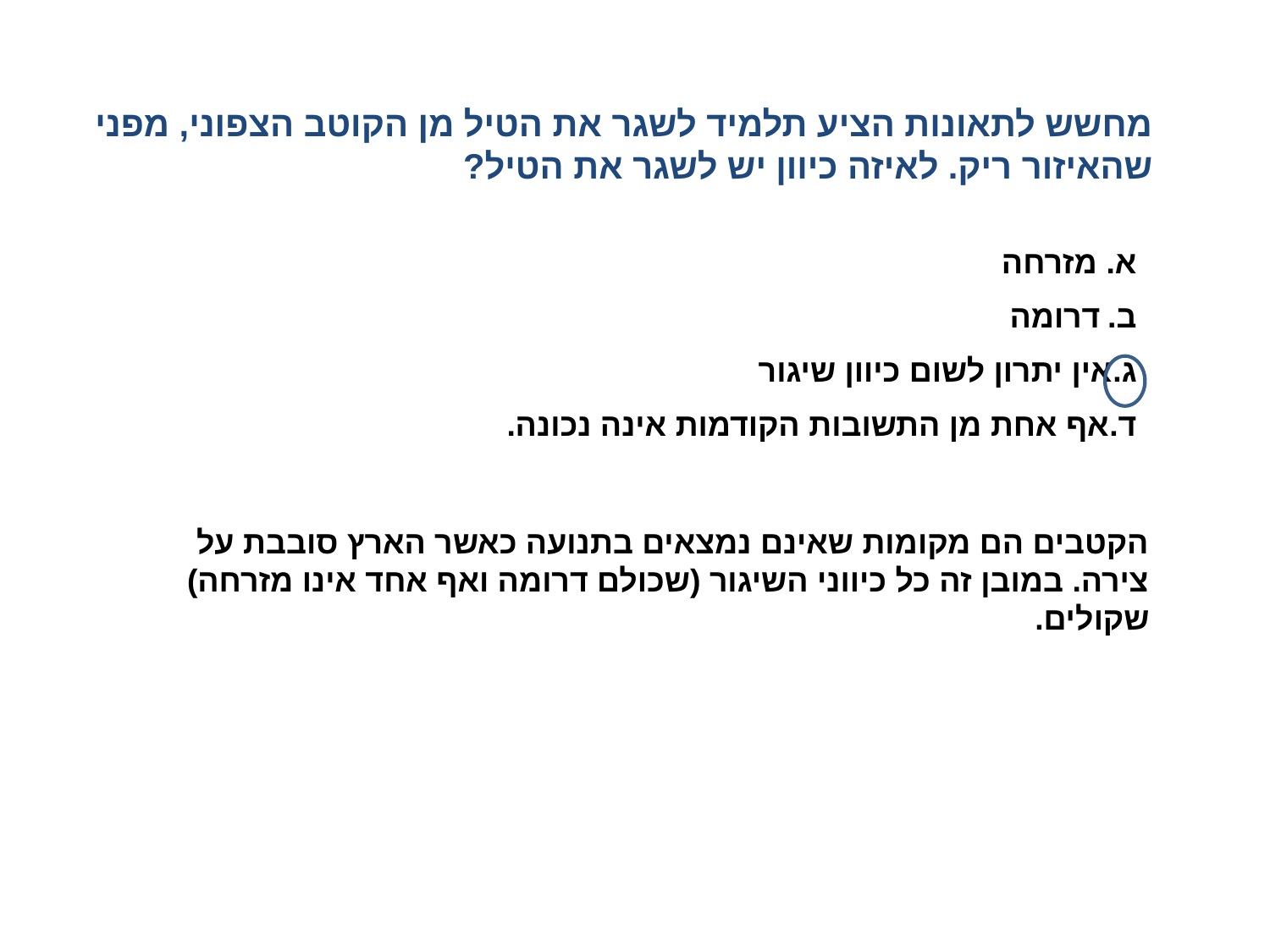

מחשש לתאונות הציע תלמיד לשגר את הטיל מן הקוטב הצפוני, מפני שהאיזור ריק. לאיזה כיוון יש לשגר את הטיל?
א. 	מזרחה
ב.	דרומה
ג.	אין יתרון לשום כיוון שיגור
ד.	אף אחת מן התשובות הקודמות אינה נכונה.

הקטבים הם מקומות שאינם נמצאים בתנועה כאשר הארץ סובבת על צירה. במובן זה כל כיווני השיגור (שכולם דרומה ואף אחד אינו מזרחה) שקולים.